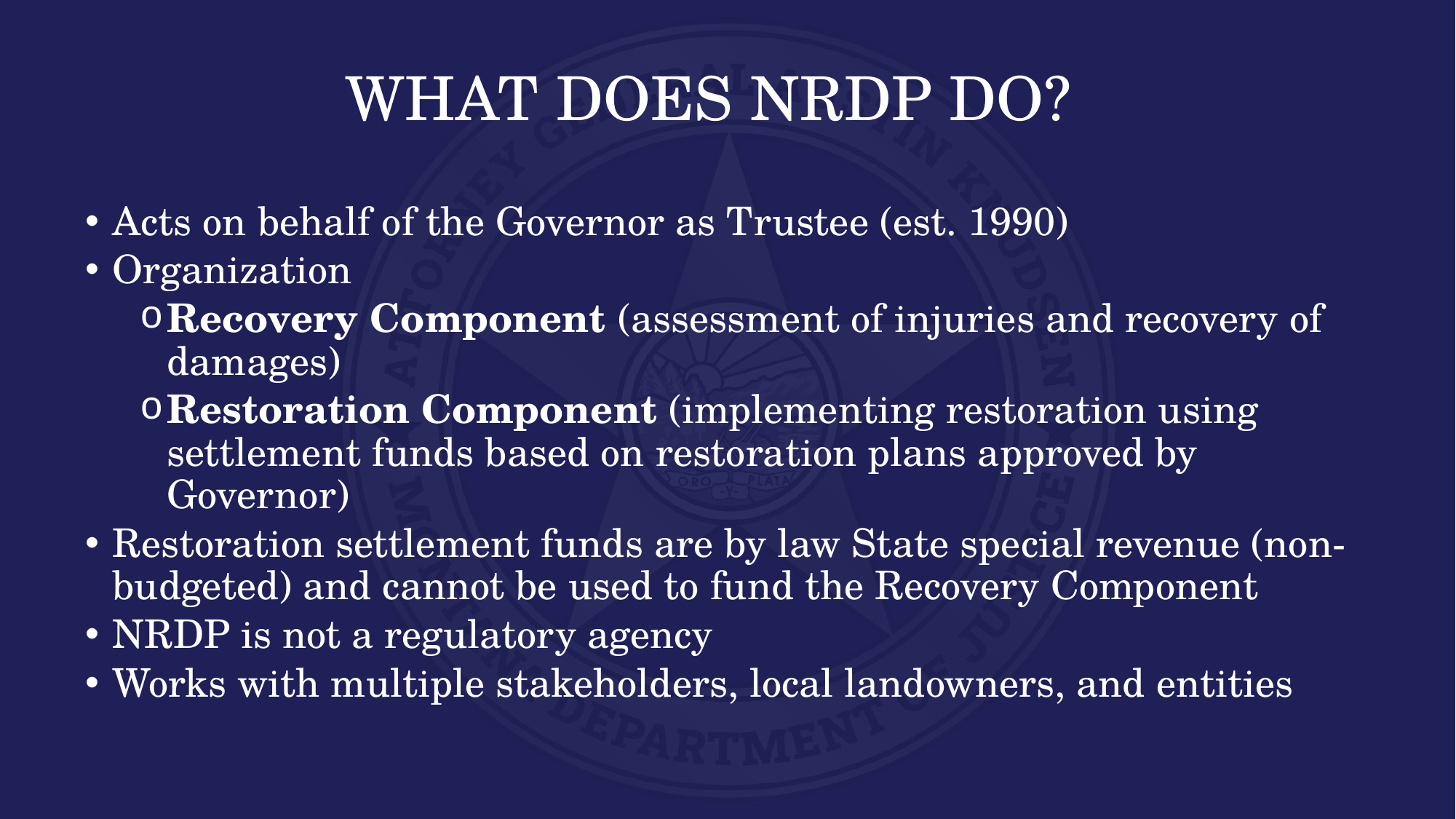

# WHAT DOES NRDP DO?
Acts on behalf of the Governor as Trustee (est. 1990)
Organization
Recovery Component (assessment of injuries and recovery of damages)
Restoration Component (implementing restoration using settlement funds based on restoration plans approved by Governor)
Restoration settlement funds are by law State special revenue (non-budgeted) and cannot be used to fund the Recovery Component
NRDP is not a regulatory agency
Works with multiple stakeholders, local landowners, and entities